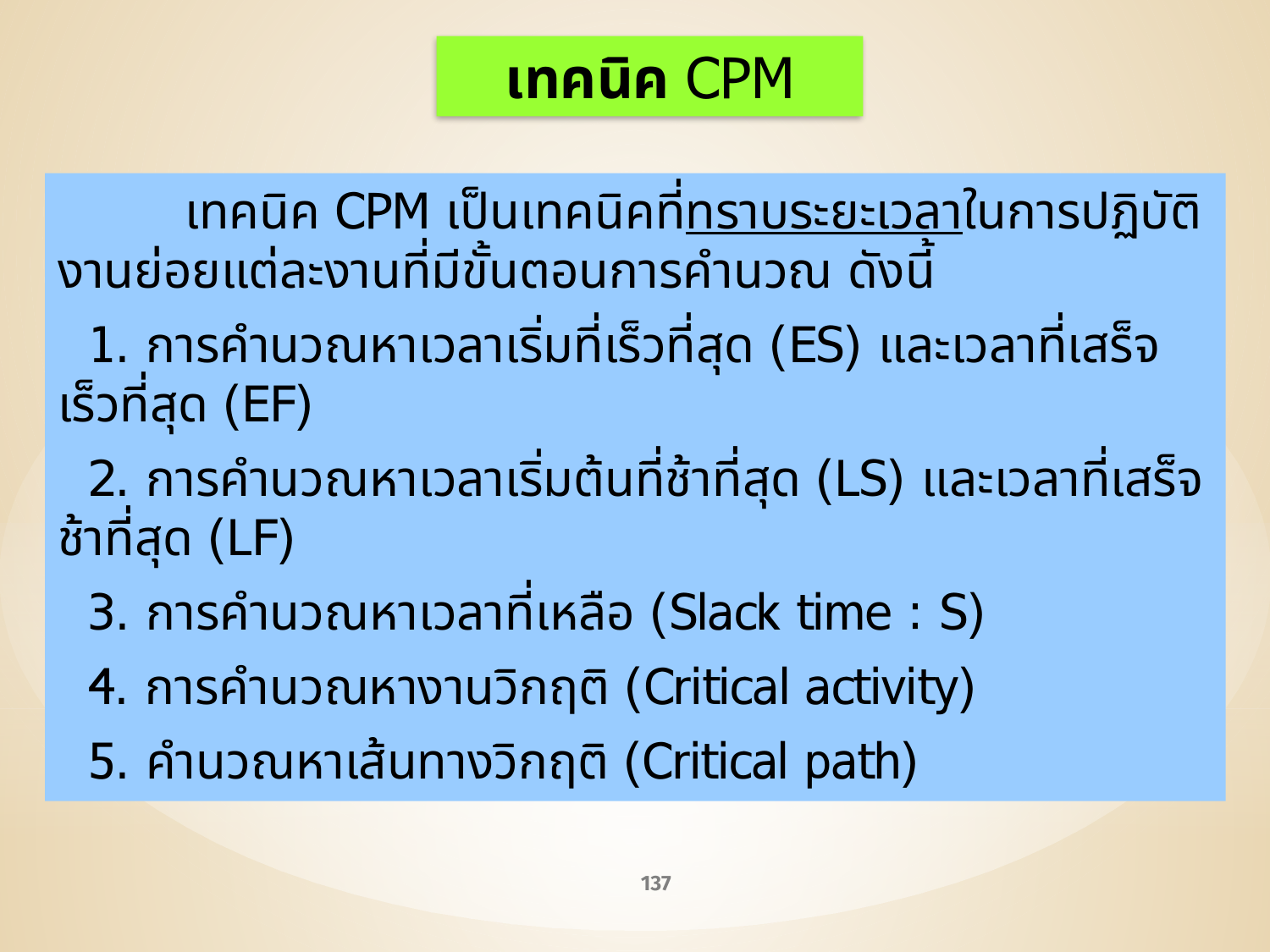

เทคนิค CPM
	เทคนิค CPM เป็นเทคนิคที่ทราบระยะเวลาในการปฏิบัติงานย่อยแต่ละงานที่มีขั้นตอนการคำนวณ ดังนี้
  1. การคำนวณหาเวลาเริ่มที่เร็วที่สุด (ES) และเวลาที่เสร็จเร็วที่สุด (EF)
  2. การคำนวณหาเวลาเริ่มต้นที่ช้าที่สุด (LS) และเวลาที่เสร็จช้าที่สุด (LF)
  3. การคำนวณหาเวลาที่เหลือ (Slack time : S)
  4. การคำนวณหางานวิกฤติ (Critical activity)
  5. คำนวณหาเส้นทางวิกฤติ (Critical path)

137